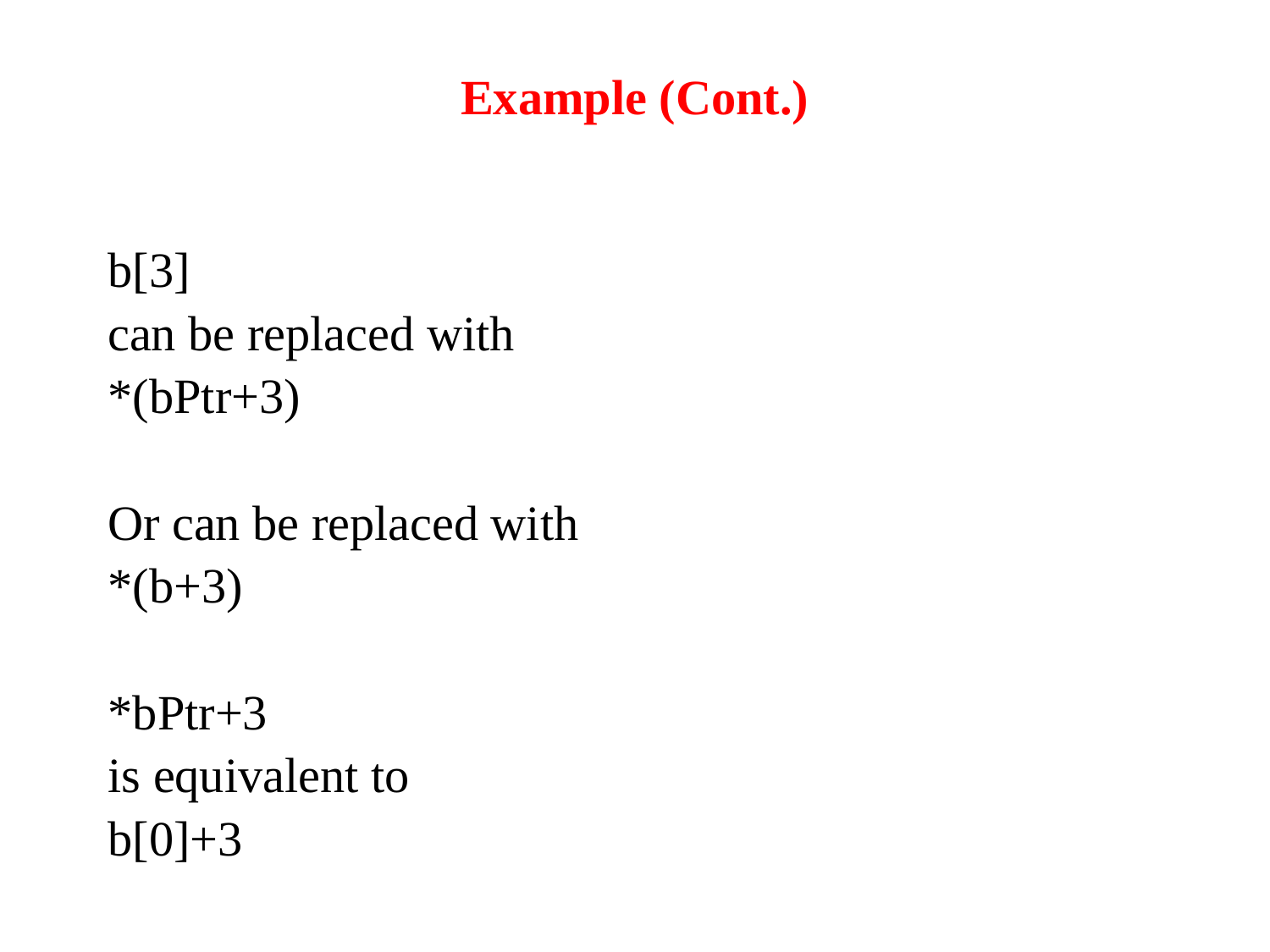

# Example (Cont.)

b[3]
can be replaced with
*(bPtr+3)

Or can be replaced with
*(b+3)

*bPtr+3
is equivalent to
b[0]+3